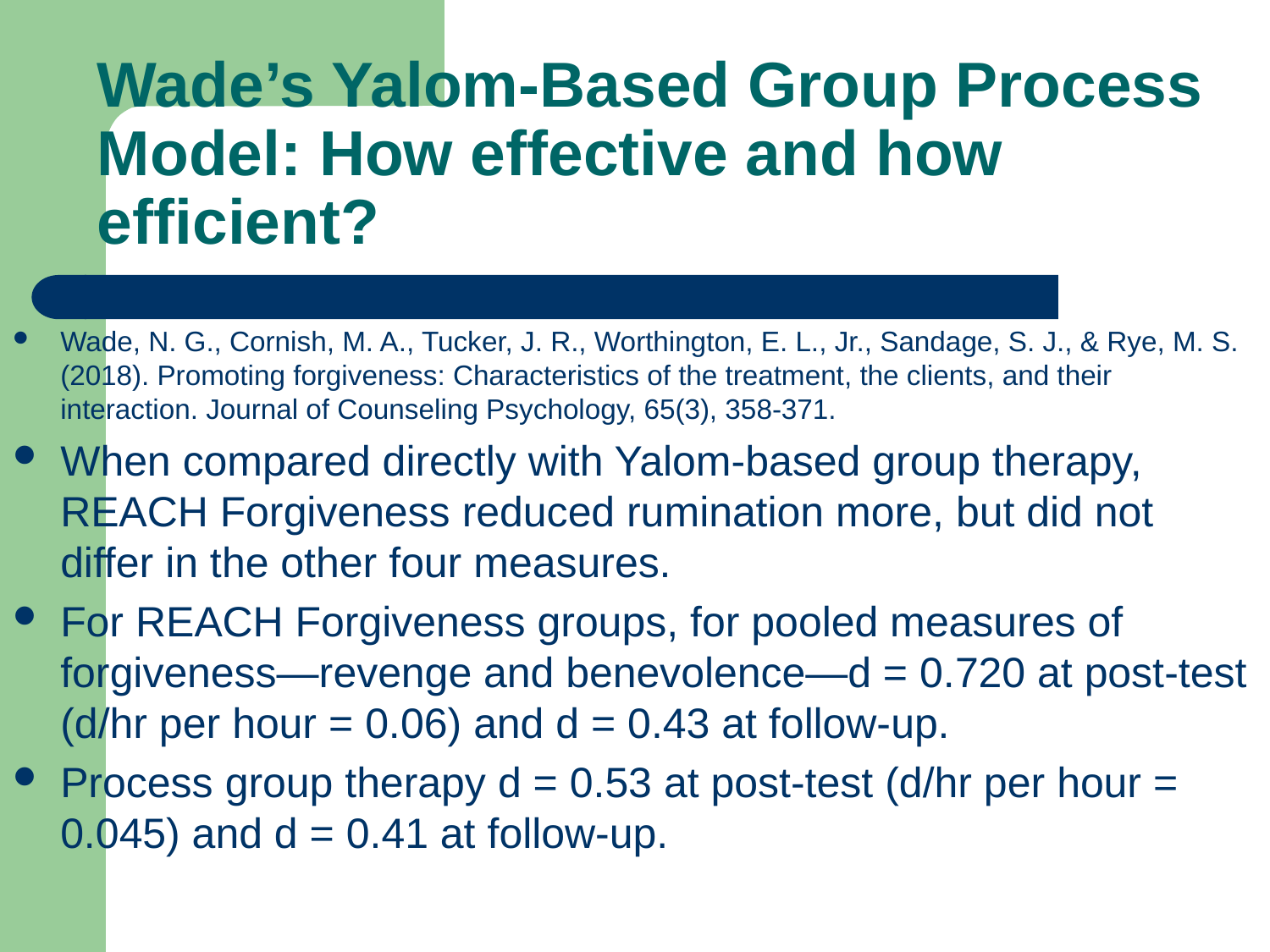

# Wade’s Yalom-Based Group Process Model: How effective and how efficient?
Wade, N. G., Cornish, M. A., Tucker, J. R., Worthington, E. L., Jr., Sandage, S. J., & Rye, M. S. (2018). Promoting forgiveness: Characteristics of the treatment, the clients, and their interaction. Journal of Counseling Psychology, 65(3), 358-371.
When compared directly with Yalom-based group therapy, REACH Forgiveness reduced rumination more, but did not differ in the other four measures.
For REACH Forgiveness groups, for pooled measures of forgiveness—revenge and benevolence—d = 0.720 at post-test (d/hr per hour = 0.06) and d = 0.43 at follow-up.
Process group therapy d = 0.53 at post-test (d/hr per hour = 0.045) and d = 0.41 at follow-up.